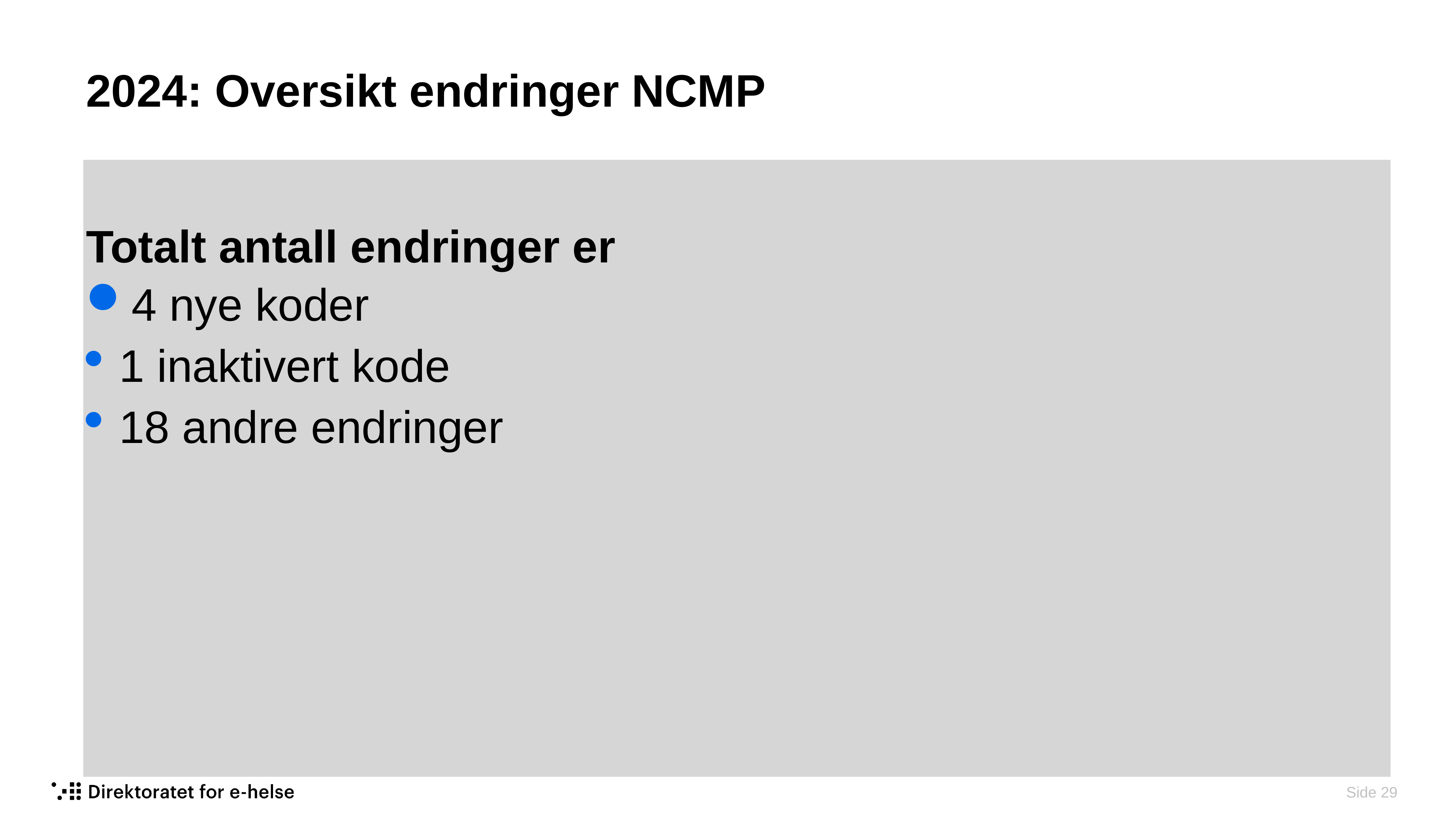

# 2024: Oversikt endringer NCMP

Totalt antall endringer er
4 nye koder
 1 inaktivert kode
 18 andre endringer

 Side 29